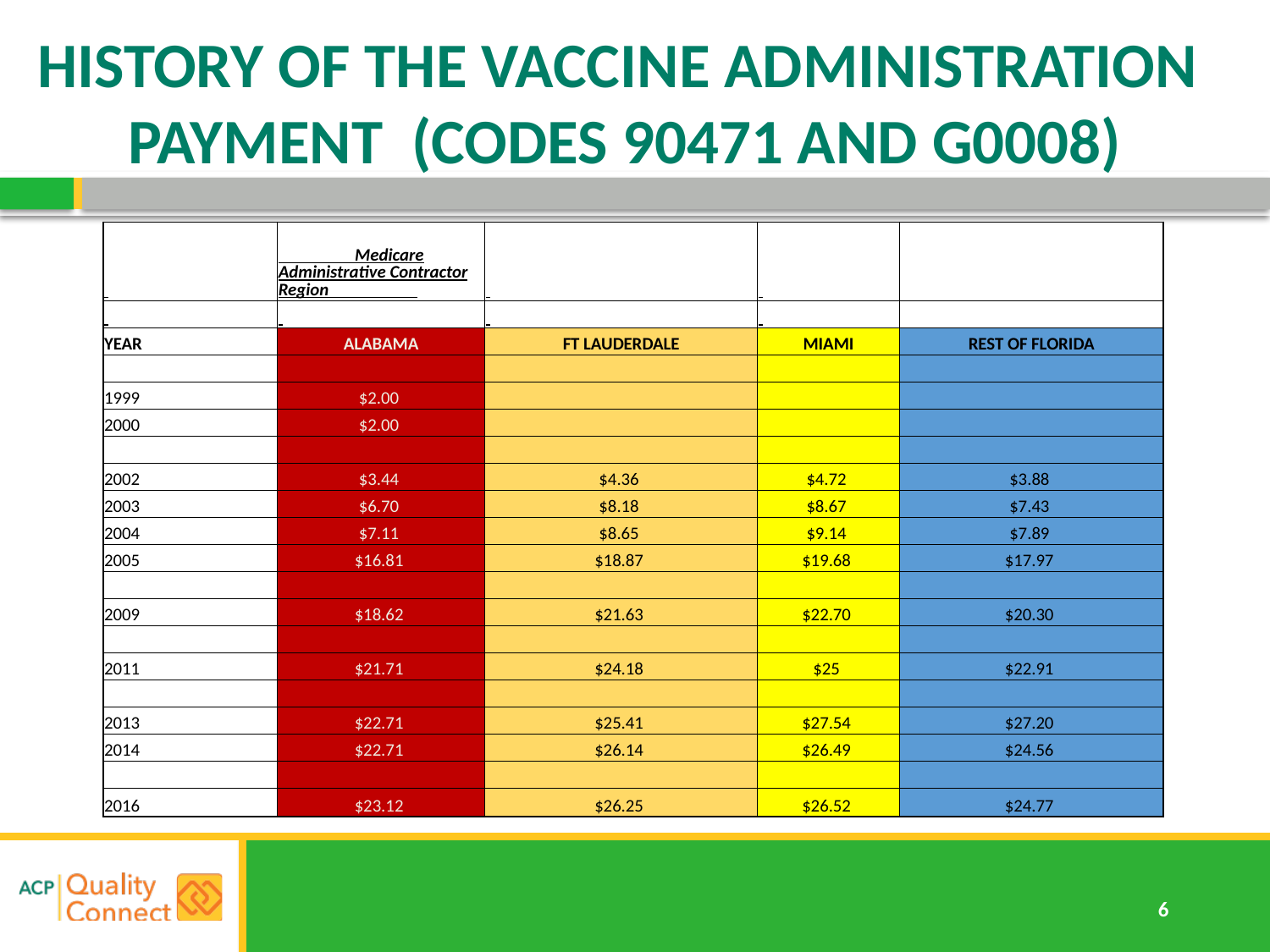

# HISTORY OF THE VACCINE ADMINISTRATION  PAYMENT  (CODES 90471 AND G0008)
|  | Medicare Administrative Contractor Region |  |  |  |
| --- | --- | --- | --- | --- |
|  |  |  |  |  |
| YEAR | ALABAMA | FT LAUDERDALE | MIAMI | REST OF FLORIDA |
|  |  |  |  |  |
| 1999 | $2.00 |  |  |  |
| 2000 | $2.00 |  |  |  |
|  |  |  |  |  |
| 2002 | $3.44 | $4.36 | $4.72 | $3.88 |
| 2003 | $6.70 | $8.18 | $8.67 | $7.43 |
| 2004 | $7.11 | $8.65 | $9.14 | $7.89 |
| 2005 | $16.81 | $18.87 | $19.68 | $17.97 |
|  |  |  |  |  |
| 2009 | $18.62 | $21.63 | $22.70 | $20.30 |
|  |  |  |  |  |
| 2011 | $21.71 | $24.18 | $25 | $22.91 |
|  |  |  |  |  |
| 2013 | $22.71 | $25.41 | $27.54 | $27.20 |
| 2014 | $22.71 | $26.14 | $26.49 | $24.56 |
|  |  |  |  |  |
| 2016 | $23.12 | $26.25 | $26.52 | $24.77 |